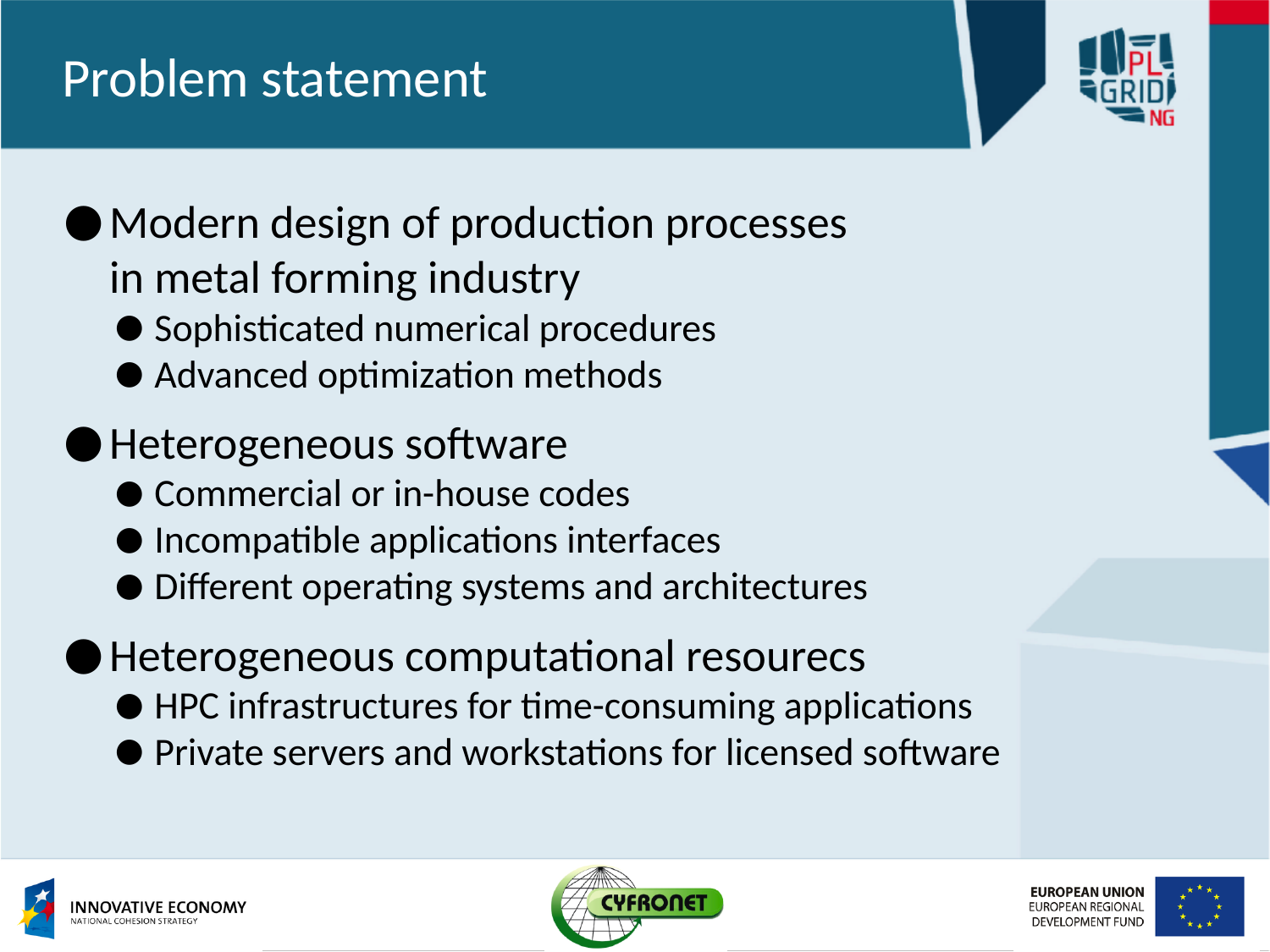

# Problem statement
Modern design of production processes
in metal forming industry
Sophisticated numerical procedures
Advanced optimization methods
Heterogeneous software
Commercial or in-house codes
Incompatible applications interfaces
Different operating systems and architectures
Heterogeneous computational resourecs
HPC infrastructures for time-consuming applications
Private servers and workstations for licensed software